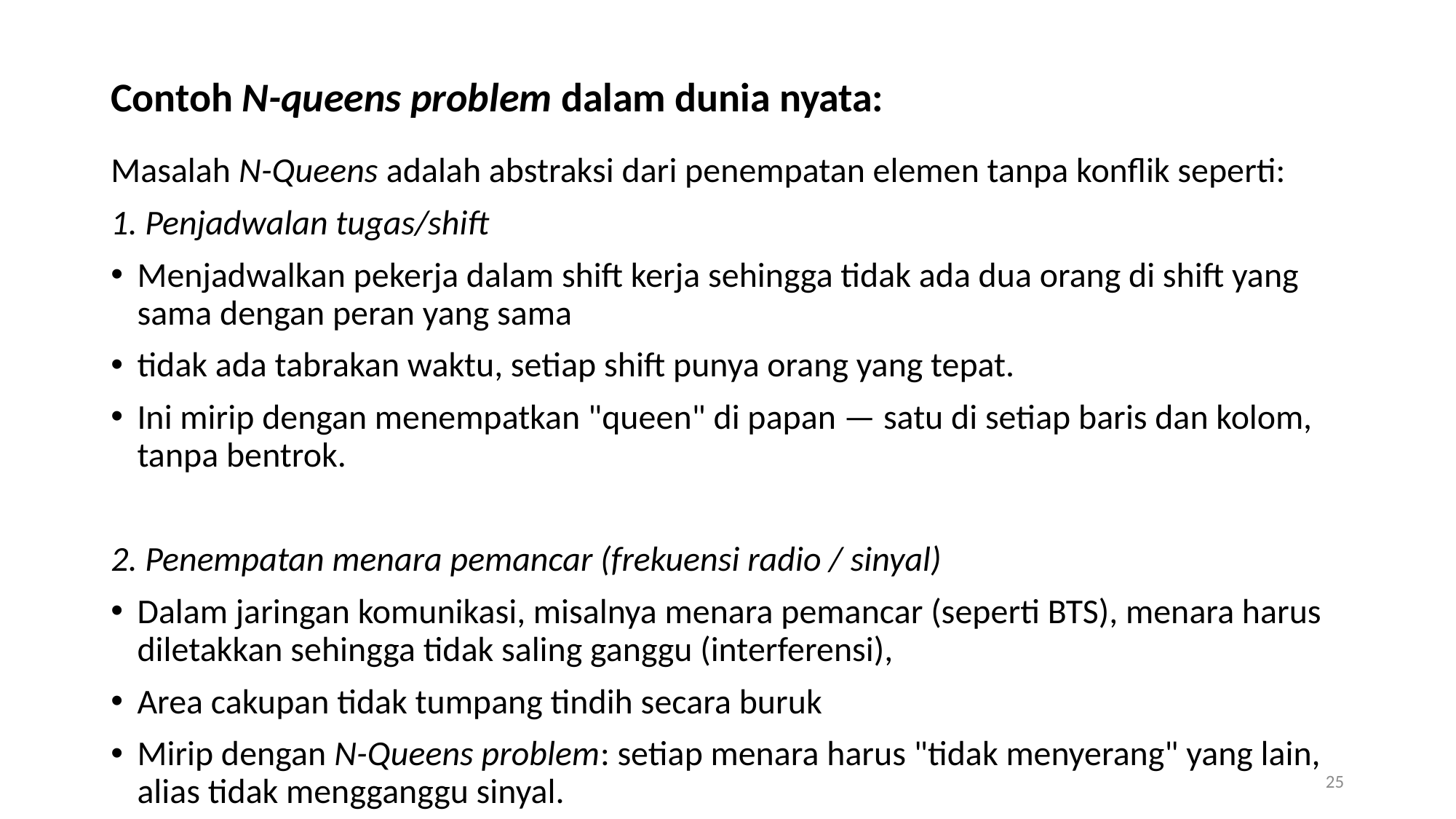

Contoh N-queens problem dalam dunia nyata:
Masalah N-Queens adalah abstraksi dari penempatan elemen tanpa konflik seperti:
1. Penjadwalan tugas/shift
Menjadwalkan pekerja dalam shift kerja sehingga tidak ada dua orang di shift yang sama dengan peran yang sama
tidak ada tabrakan waktu, setiap shift punya orang yang tepat.
Ini mirip dengan menempatkan "queen" di papan — satu di setiap baris dan kolom, tanpa bentrok.

2. Penempatan menara pemancar (frekuensi radio / sinyal)
Dalam jaringan komunikasi, misalnya menara pemancar (seperti BTS), menara harus diletakkan sehingga tidak saling ganggu (interferensi),
Area cakupan tidak tumpang tindih secara buruk
Mirip dengan N-Queens problem: setiap menara harus "tidak menyerang" yang lain, alias tidak mengganggu sinyal.

25